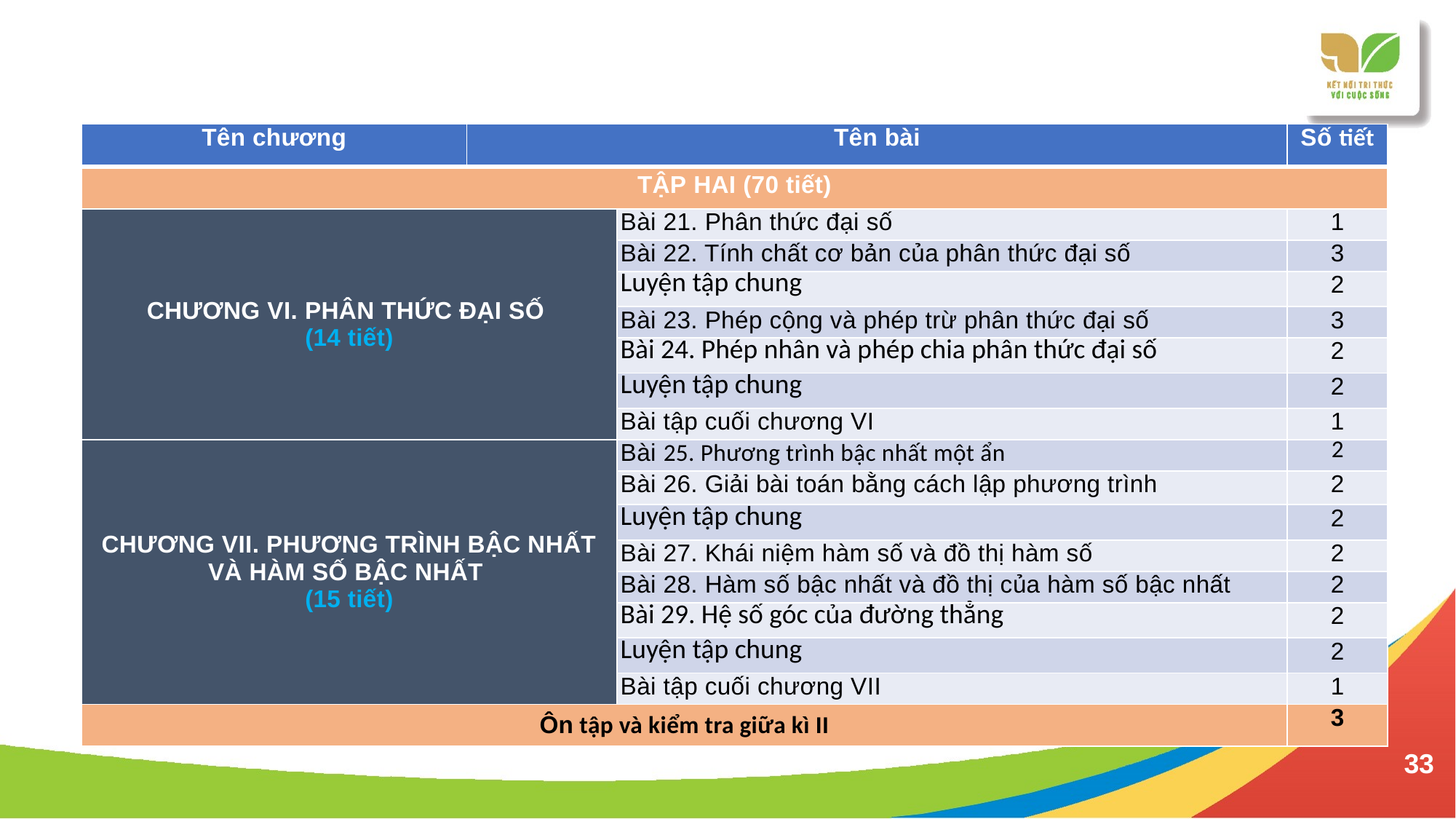

| Tên chương | Tên bài |  | Số tiết |
| --- | --- | --- | --- |
| TẬP HAI (70 tiết) |  |  |  |
| CHƯƠNG VI. PHÂN THỨC ĐẠI SỐ (14 tiết) | Bài 21. Phân thức đại số | Bài 21. Phân thức đại số | 1 |
|  | Bài 22. Tính chất cơ bản của phân thức đại số | Bài 22. Tính chất cơ bản của phân thức đại số | 3 |
|  | Luyện tập chung | Luyện tập chung | 2 |
|  | Bài 23. Phép cộng và phép trừ phân thức đại số | Bài 23. Phép cộng và phép trừ phân thức đại số | 3 |
|  | Bài 24. Phép nhân và phép chia phân thức đại số | Bài 24. Phép nhân và phép chia phân thức đại số | 2 |
|  | Luyện tập chung | Luyện tập chung | 2 |
|  | Bài tập cuối chương VI | Bài tập cuối chương VI | 1 |
| CHƯƠNG VII. PHƯƠNG TRÌNH BẬC NHẤT VÀ HÀM SỐ BẬC NHẤT (15 tiết) | Bài 25. Phương trình bậc nhất một ẩn | Bài 25. Phương trình bậc nhất một ẩn | 2 |
|  | Bài 26. Giải bài toán bằng cách lập phương trình | Bài 26. Giải bài toán bằng cách lập phương trình | 2 |
|  | Luyện tập chung | Luyện tập chung | 2 |
|  | Bài 27. Khái niệm hàm số và đồ thị hàm số | Bài 27. Khái niệm hàm số và đồ thị hàm số | 2 |
|  | Bài 28. Hàm số bậc nhất và đồ thị của hàm số bậc nhất | Bài 28. Hàm số bậc nhất và đồ thị của hàm số bậc nhất | 2 |
|  | Bài 29. Hệ số góc của đường thẳng | Bài 29. Hệ số góc của đường thẳng | 2 |
|  | Luyện tập chung | Luyện tập chung | 2 |
|  | Bài tập cuối chương VII | Bài tập cuối chương VII | 1 |
| Ôn tập và kiểm tra giữa kì II | Ôn tập và kiểm tra giữa kì II | Ôn tập và kiểm tra giữa kì II | 3 |